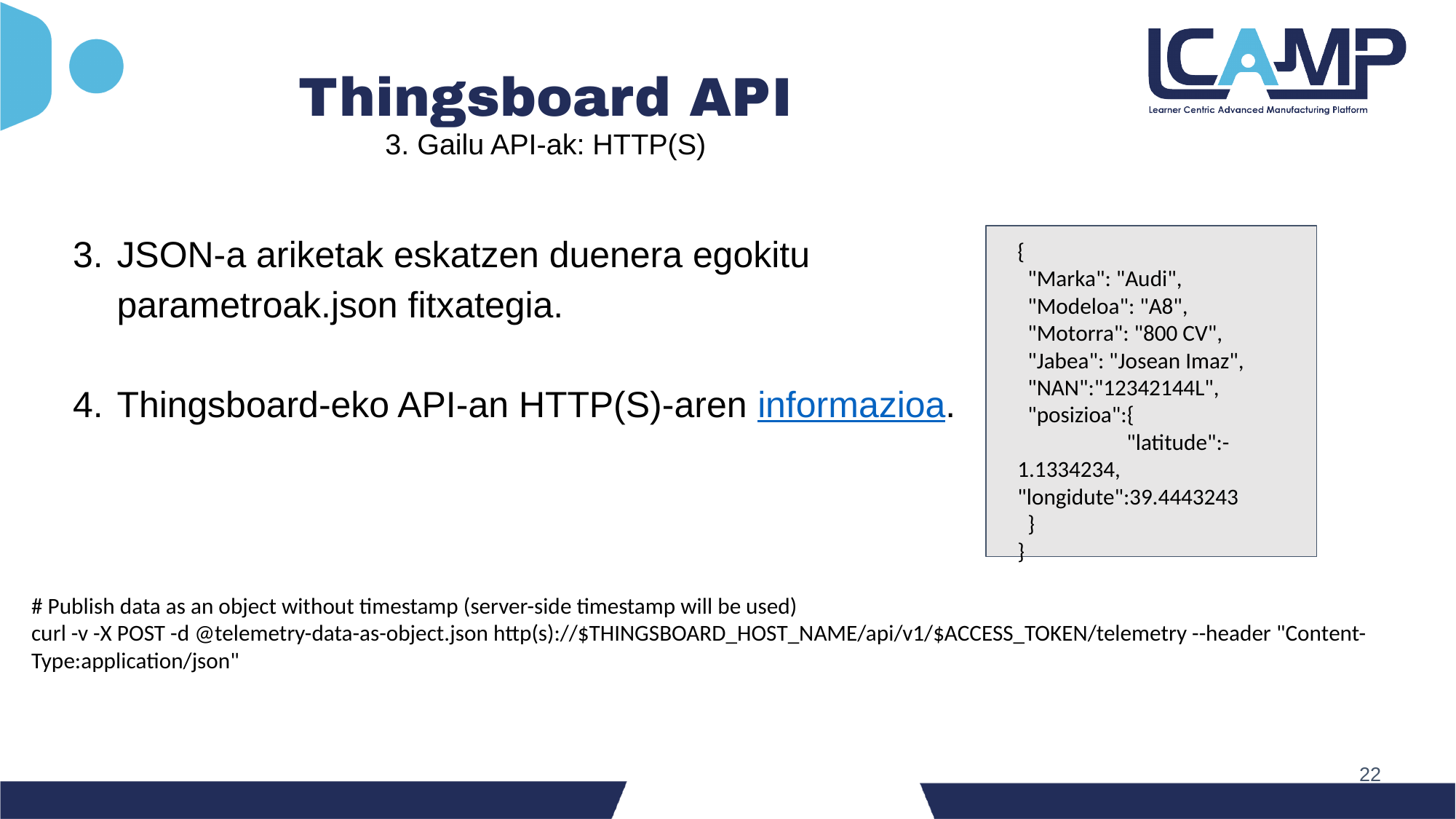

Thingsboard API
3. Gailu API-ak: HTTP(S)
JSON-a ariketak eskatzen duenera egokitu
parametroak.json fitxategia.

Thingsboard-eko API-an HTTP(S)-aren informazioa.

{
  "Marka": "Audi",
  "Modeloa": "A8",
  "Motorra": "800 CV",
  "Jabea": "Josean Imaz",
  "NAN":"12342144L",
  "posizioa":{
	"latitude":-1.1334234,
"longidute":39.4443243
  }
}

# Publish data as an object without timestamp (server-side timestamp will be used)
curl -v -X POST -d @telemetry-data-as-object.json http(s)://$THINGSBOARD_HOST_NAME/api/v1/$ACCESS_TOKEN/telemetry --header "Content-Type:application/json"

22